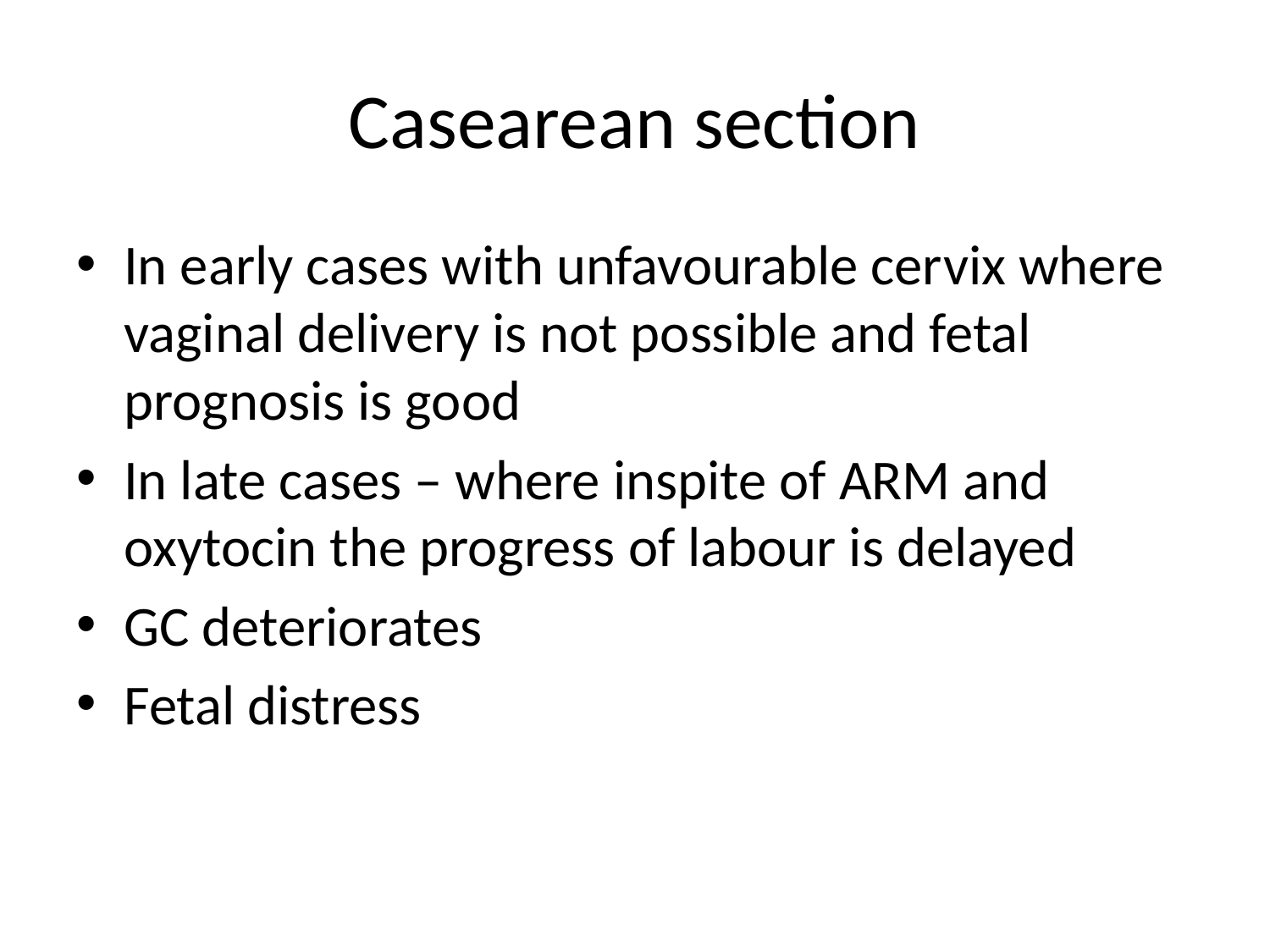

# Casearean section
In early cases with unfavourable cervix where vaginal delivery is not possible and fetal prognosis is good
In late cases – where inspite of ARM and oxytocin the progress of labour is delayed
GC deteriorates
Fetal distress